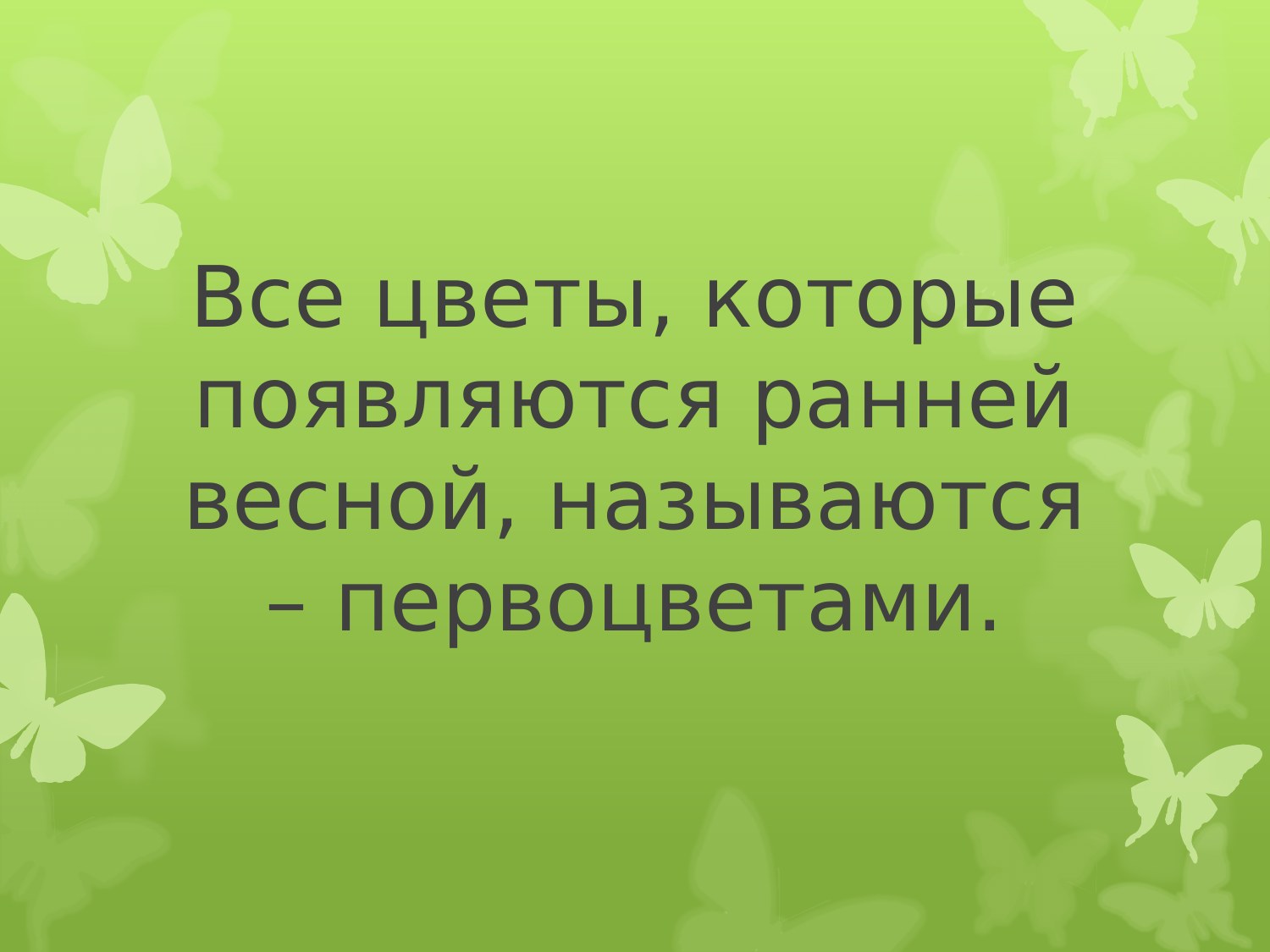

Все цветы, которые появляются ранней весной, называются – первоцветами.